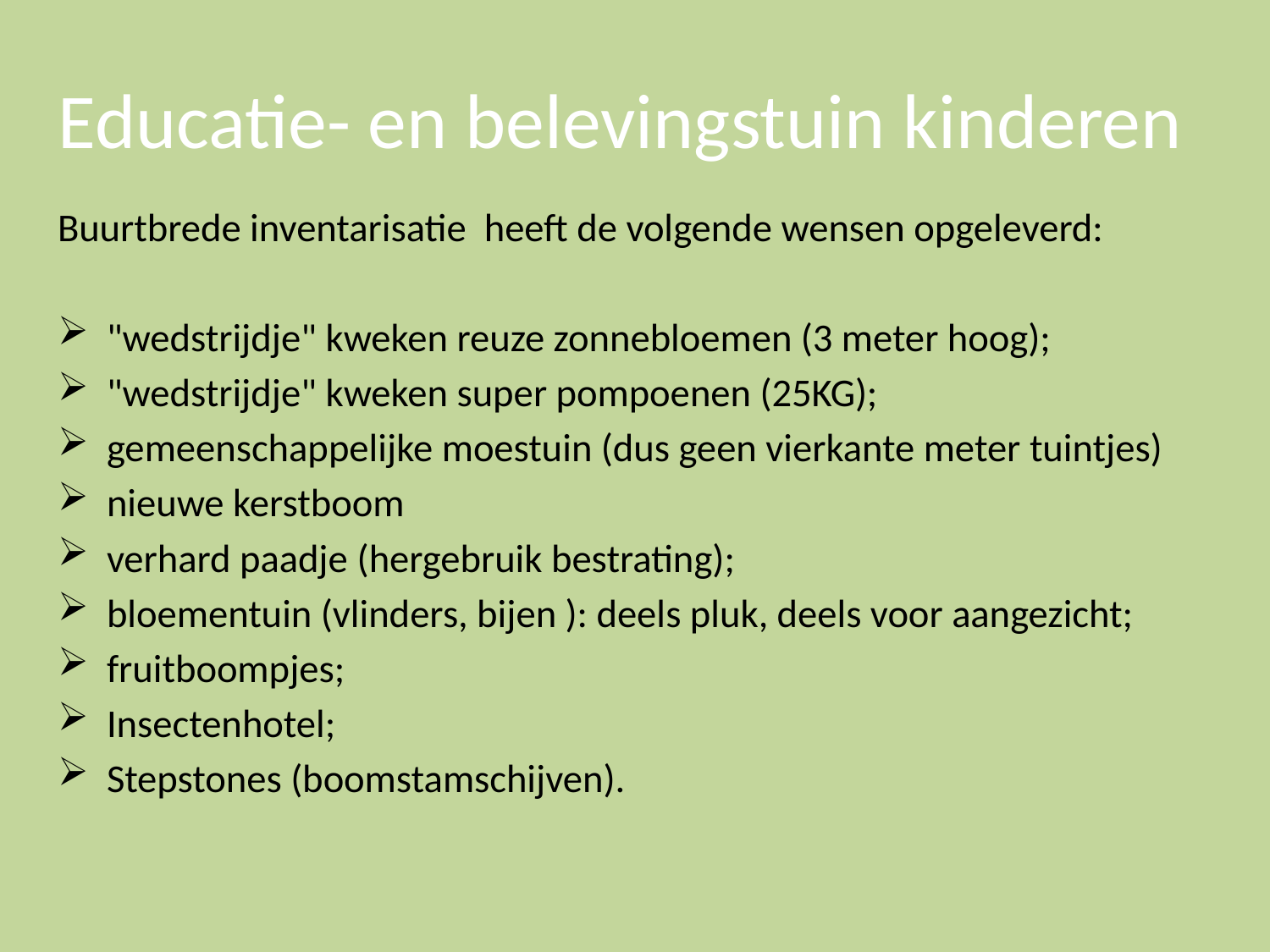

# Educatie- en belevingstuin kinderen
Buurtbrede inventarisatie  heeft de volgende wensen opgeleverd:

"wedstrijdje" kweken reuze zonnebloemen (3 meter hoog);
"wedstrijdje" kweken super pompoenen (25KG);
gemeenschappelijke moestuin (dus geen vierkante meter tuintjes)
nieuwe kerstboom
verhard paadje (hergebruik bestrating);
bloementuin (vlinders, bijen ): deels pluk, deels voor aangezicht;
fruitboompjes;
Insectenhotel;
Stepstones (boomstamschijven).